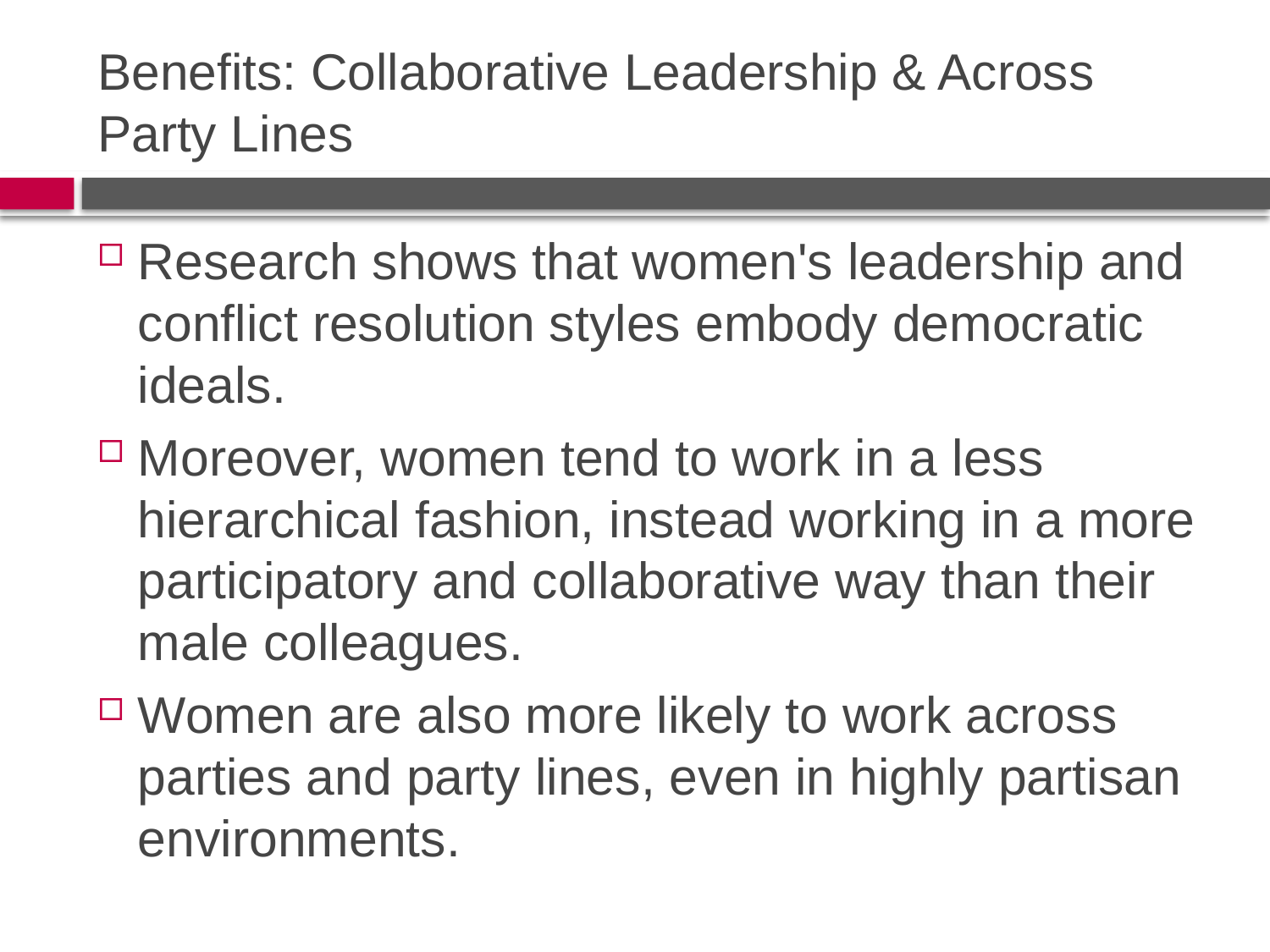

# Benefits: Collaborative Leadership & Across Party Lines
Research shows that women's leadership and conflict resolution styles embody democratic ideals.
Moreover, women tend to work in a less hierarchical fashion, instead working in a more participatory and collaborative way than their male colleagues.
Women are also more likely to work across parties and party lines, even in highly partisan environments.